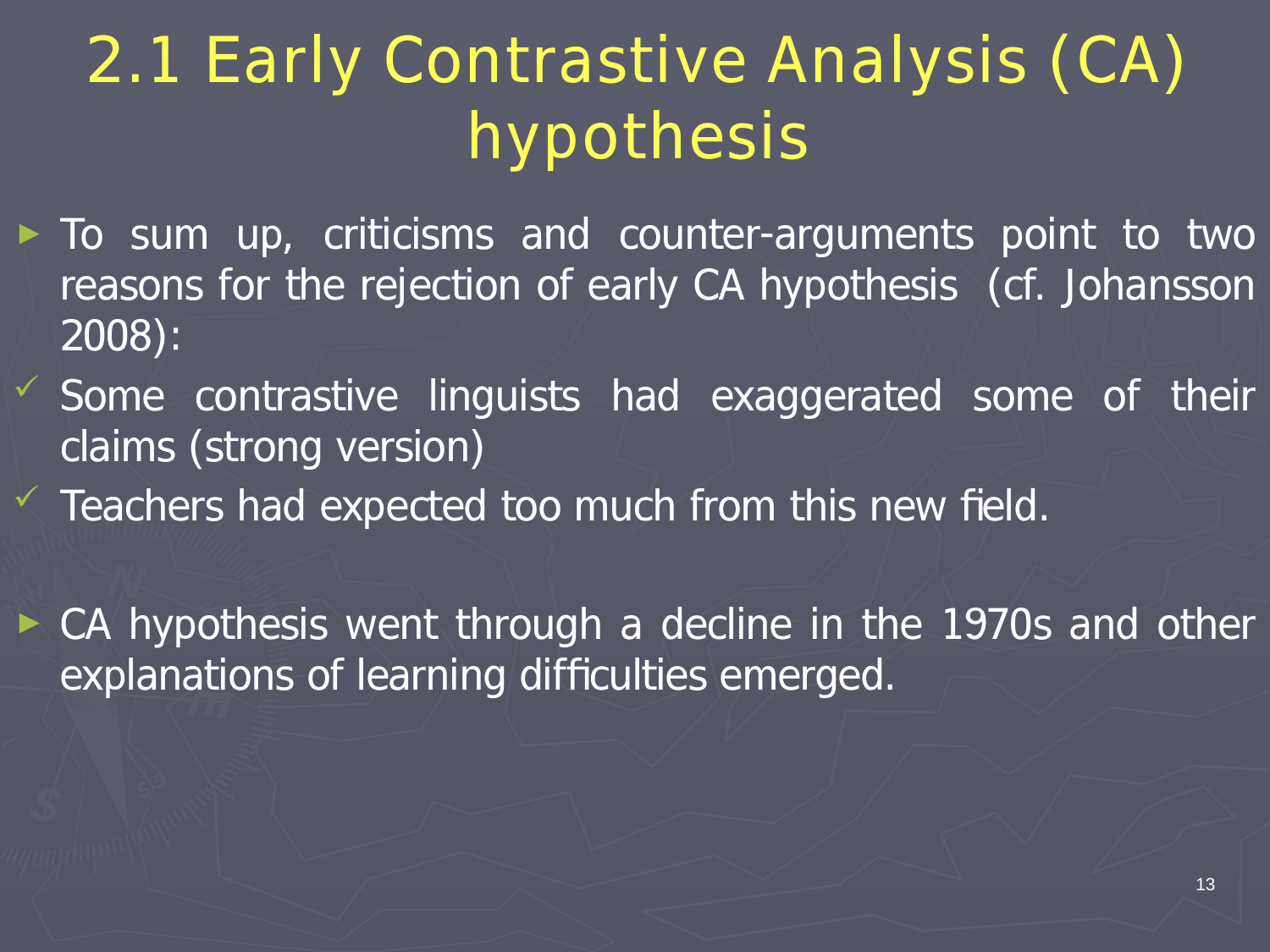

# 2.1 Early Contrastive Analysis (CA) hypothesis
To sum up, criticisms and counter-arguments point to two reasons for the rejection of early CA hypothesis  (cf. Johansson 2008):
Some contrastive linguists had exaggerated some of their claims (strong version)
Teachers had expected too much from this new field.

CA hypothesis went through a decline in the 1970s and other explanations of learning difficulties emerged.
13